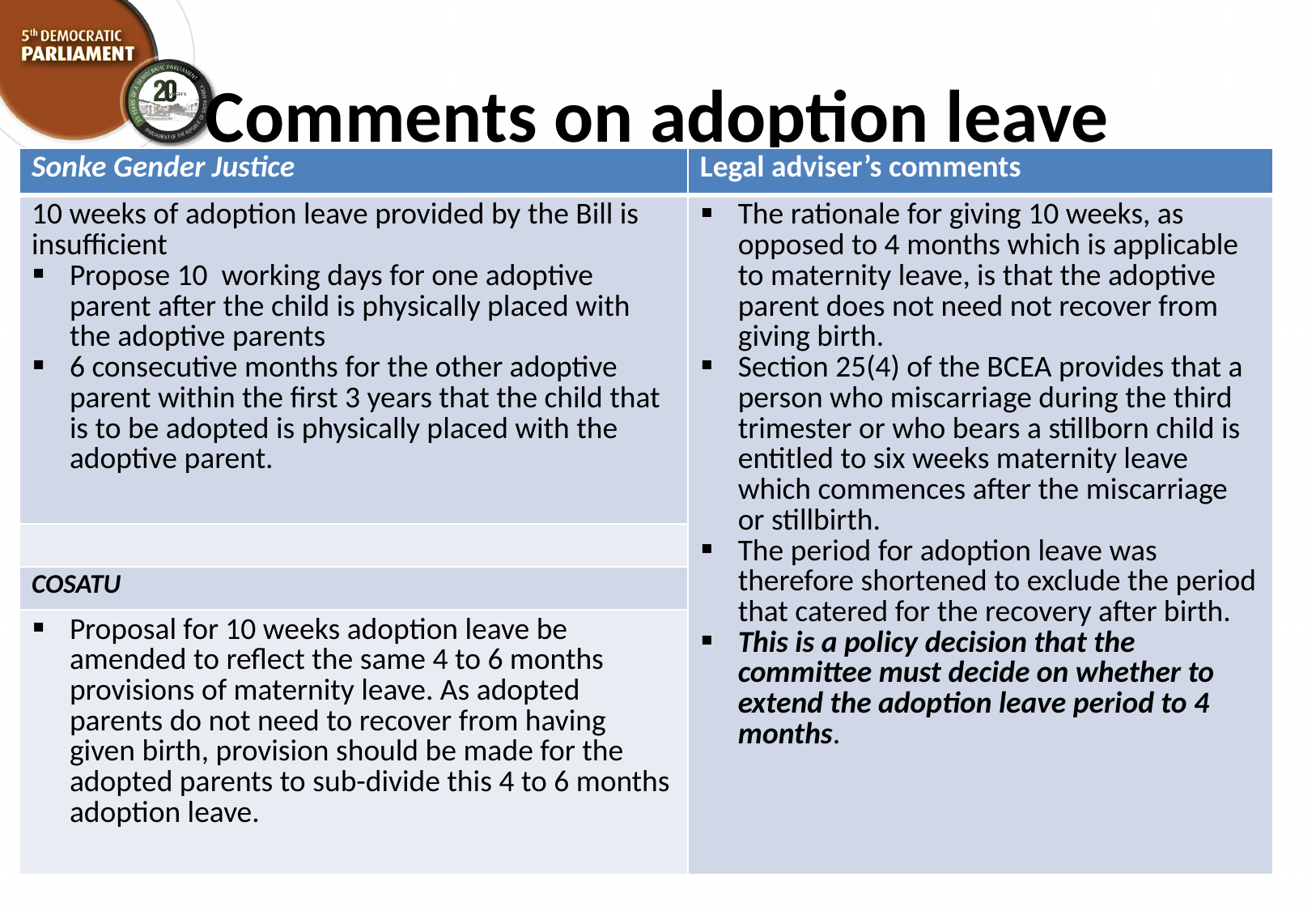

# Comments on adoption leave
| Sonke Gender Justice | Legal adviser’s comments |
| --- | --- |
| 10 weeks of adoption leave provided by the Bill is insufficient Propose 10 working days for one adoptive parent after the child is physically placed with the adoptive parents 6 consecutive months for the other adoptive parent within the first 3 years that the child that is to be adopted is physically placed with the adoptive parent. | The rationale for giving 10 weeks, as opposed to 4 months which is applicable to maternity leave, is that the adoptive parent does not need not recover from giving birth. Section 25(4) of the BCEA provides that a person who miscarriage during the third trimester or who bears a stillborn child is entitled to six weeks maternity leave which commences after the miscarriage or stillbirth. The period for adoption leave was therefore shortened to exclude the period that catered for the recovery after birth. This is a policy decision that the committee must decide on whether to extend the adoption leave period to 4 months. |
|  |  |
| COSATU |  |
| Proposal for 10 weeks adoption leave be amended to reflect the same 4 to 6 months provisions of maternity leave. As adopted parents do not need to recover from having given birth, provision should be made for the adopted parents to sub-divide this 4 to 6 months adoption leave. |  |